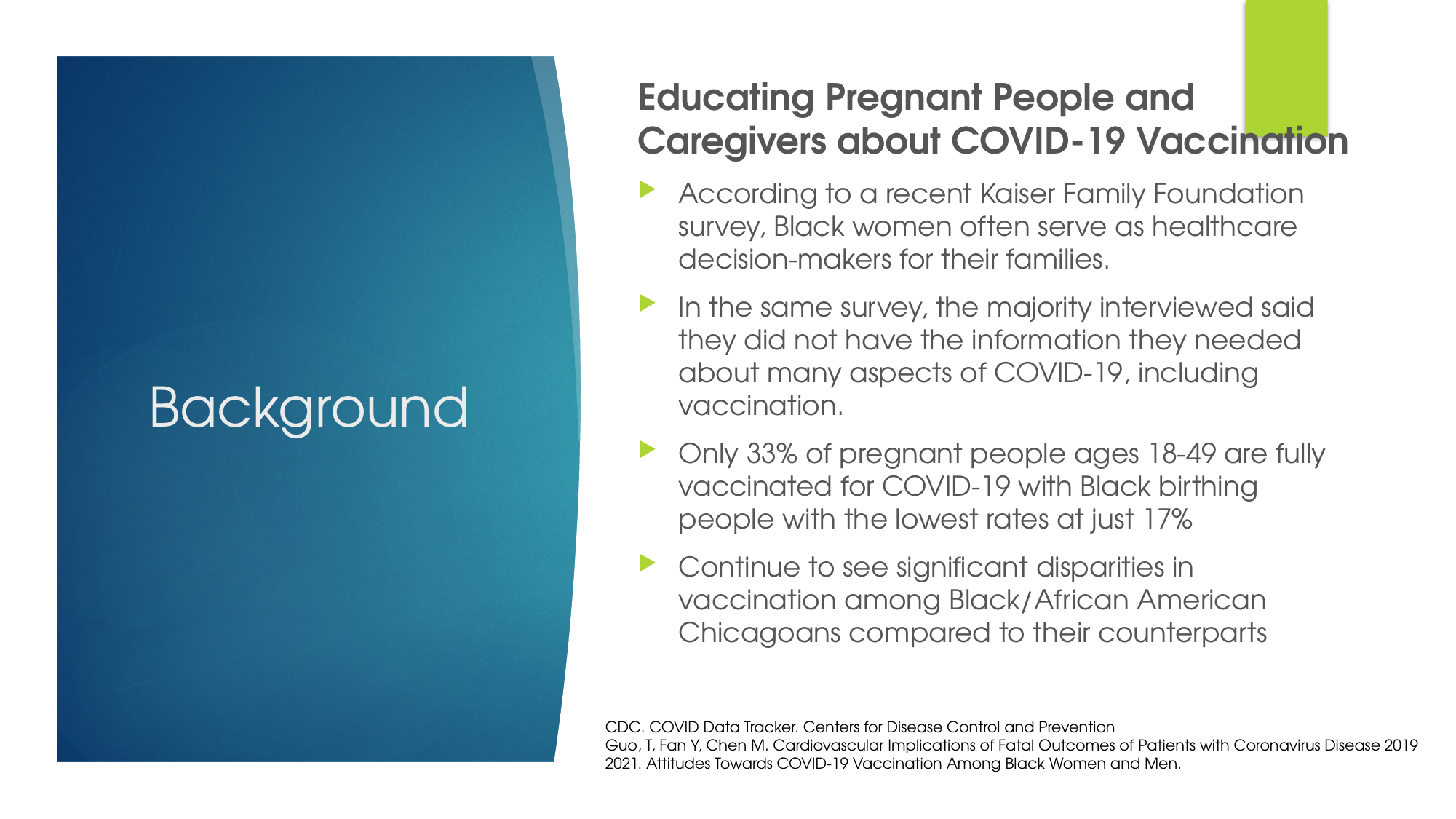

Educating Pregnant People and  Caregivers about COVID-19 Vaccination
According to a recent Kaiser Family Foundation survey, Black women often serve as healthcare decision-makers for their families.
In the same survey, the majority interviewed said they did not have the information they needed about many aspects of COVID-19, including vaccination.
Only 33% of pregnant people ages 18-49 are fully vaccinated for COVID-19 with Black birthing people with the lowest rates at just 17%
Continue to see significant disparities in vaccination among Black/African American Chicagoans compared to their counterparts

# Background

CDC. COVID Data Tracker. Centers for Disease Control and Prevention
Guo, T, Fan Y, Chen M. Cardiovascular Implications of Fatal Outcomes of Patients with Coronavirus Disease 2019
2021. Attitudes Towards COVID-19 Vaccination Among Black Women and Men.